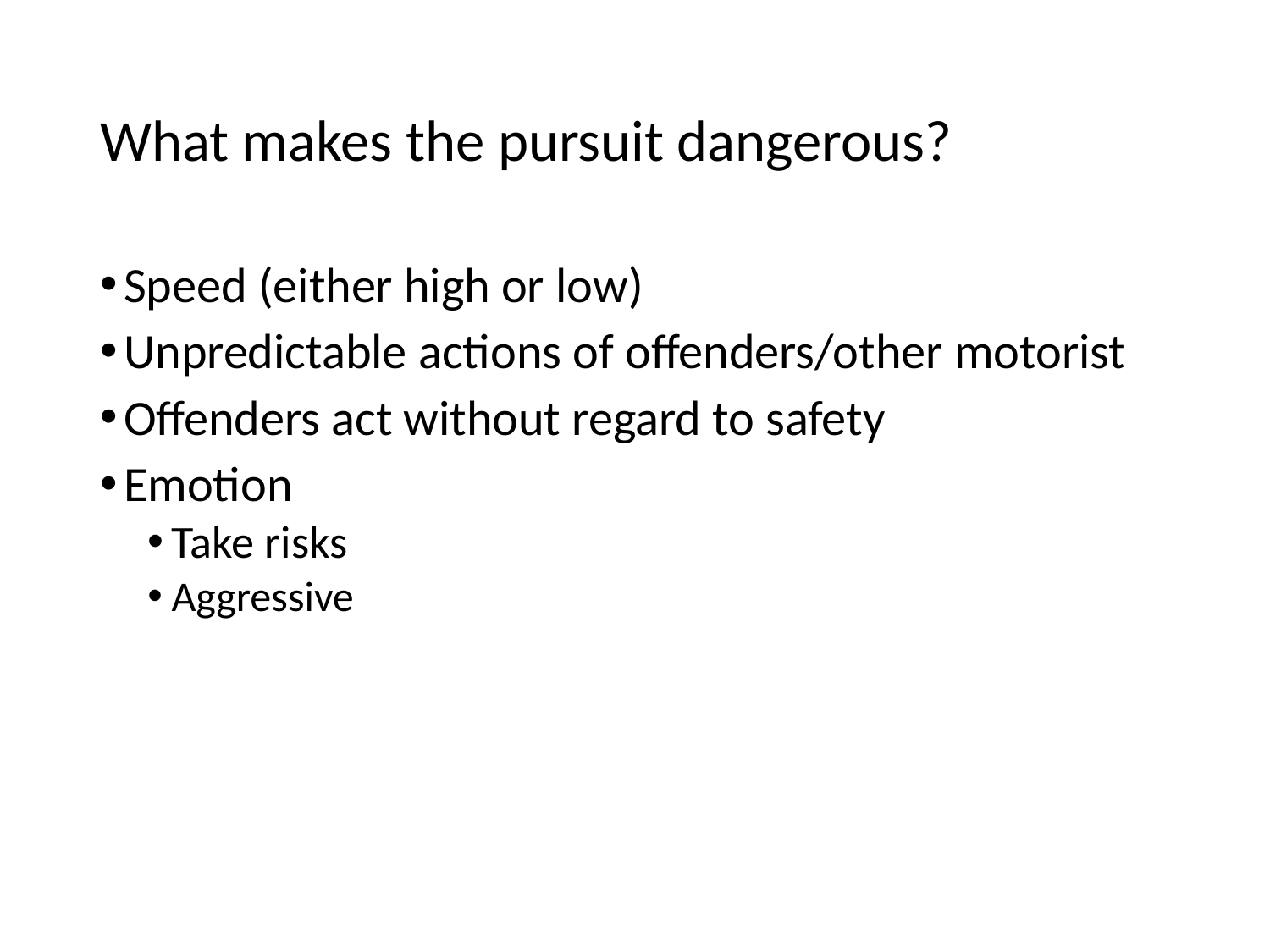

# What makes the pursuit dangerous?
Speed (either high or low)
Unpredictable actions of offenders/other motorist
Offenders act without regard to safety
Emotion
Take risks
Aggressive